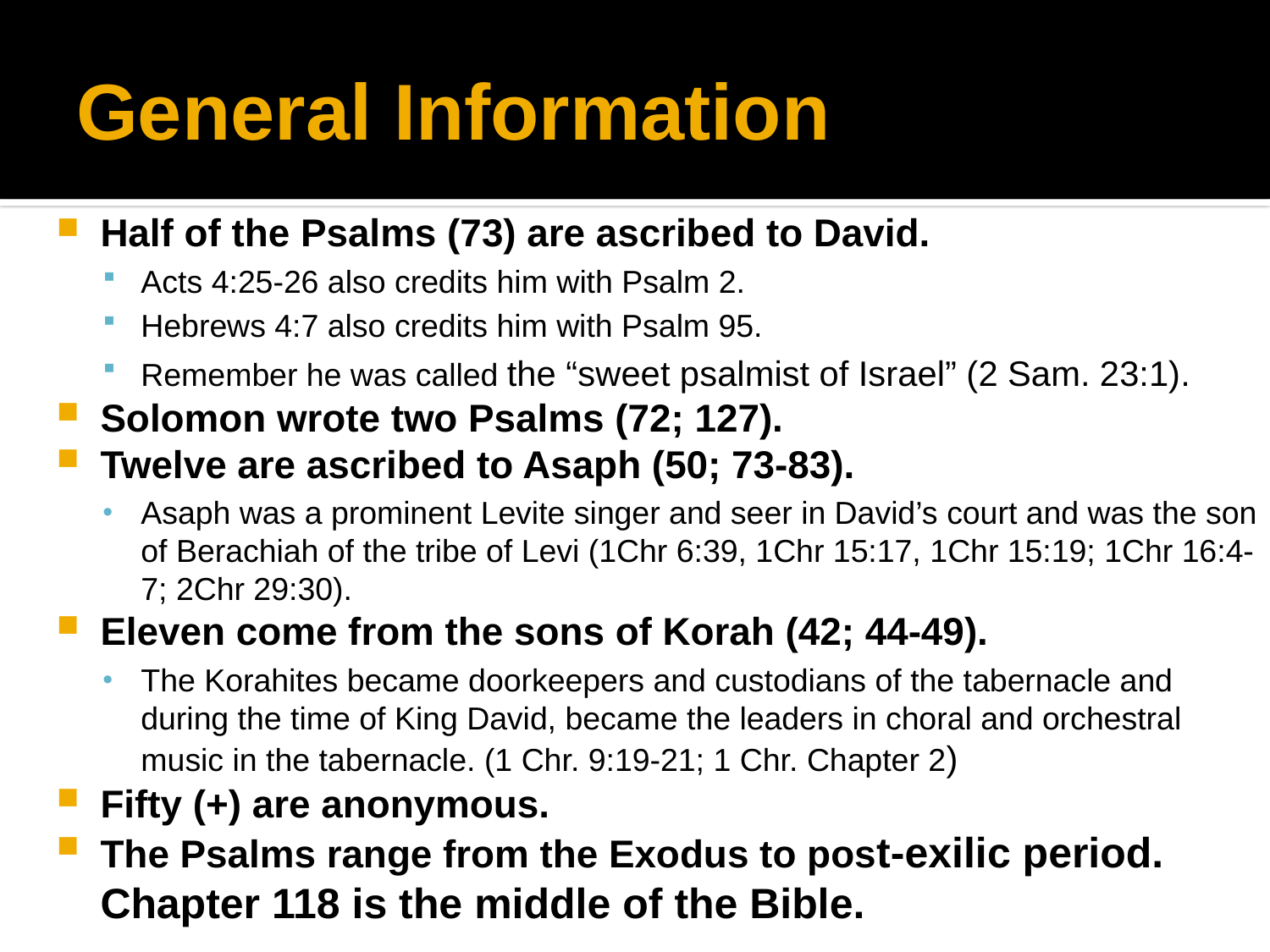

# General Information
Half of the Psalms (73) are ascribed to David.
Acts 4:25-26 also credits him with Psalm 2.
Hebrews 4:7 also credits him with Psalm 95.
Remember he was called the “sweet psalmist of Israel” (2 Sam. 23:1).
Solomon wrote two Psalms (72; 127).
Twelve are ascribed to Asaph (50; 73-83).
Asaph was a prominent Levite singer and seer in David’s court and was the son of Berachiah of the tribe of Levi (1Chr 6:39, 1Chr 15:17, 1Chr 15:19; 1Chr 16:4-7; 2Chr 29:30).
Eleven come from the sons of Korah (42; 44-49).
The Korahites became doorkeepers and custodians of the tabernacle and during the time of King David, became the leaders in choral and orchestral music in the tabernacle. (1 Chr. 9:19-21; 1 Chr. Chapter 2)
Fifty (+) are anonymous.
The Psalms range from the Exodus to post-exilic period.  Chapter 118 is the middle of the Bible.